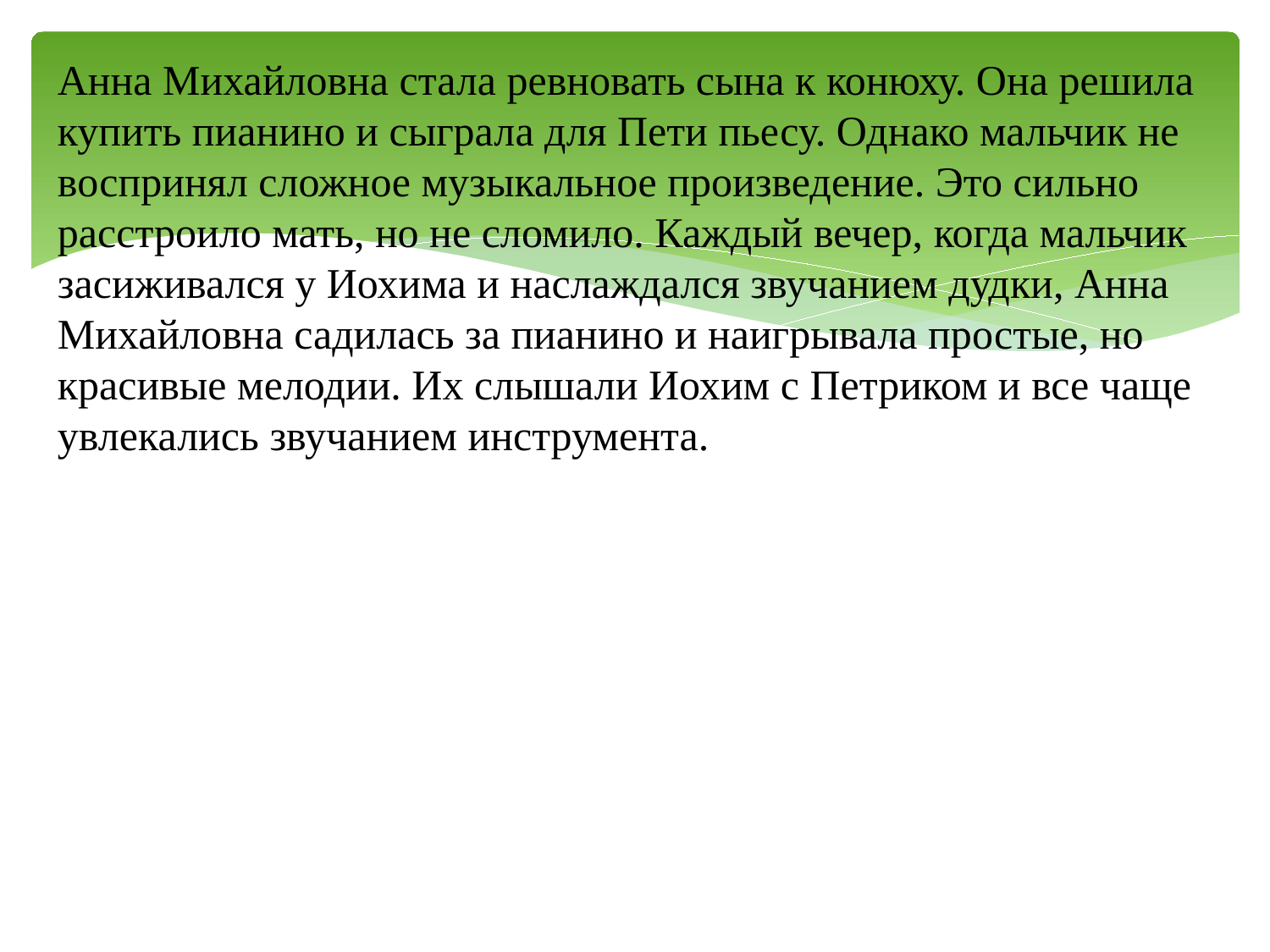

Анна Михайловна стала ревновать сына к конюху. Она решила купить пианино и сыграла для Пети пьесу. Однако мальчик не воспринял сложное музыкальное произведение. Это сильно расстроило мать, но не сломило. Каждый вечер, когда мальчик засиживался у Иохима и наслаждался звучанием дудки, Анна Михайловна садилась за пианино и наигрывала простые, но красивые мелодии. Их слышали Иохим с Петриком и все чаще увлекались звучанием инструмента.